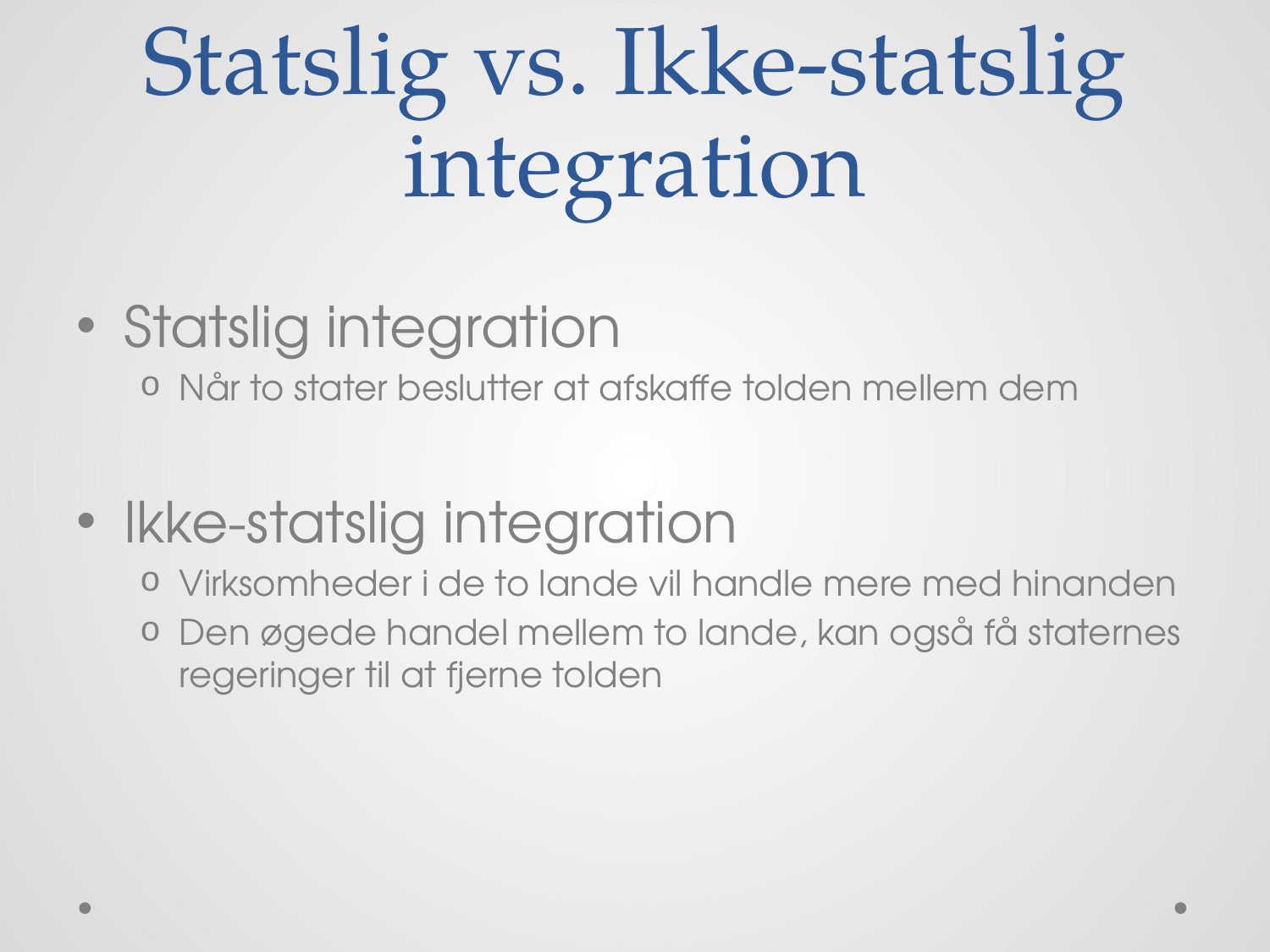

# Statslig vs. Ikke-statslig integration

Statslig integration
Når to stater beslutter at afskaffe tolden mellem dem

Ikke-statslig integration
Virksomheder i de to lande vil handle mere med hinanden
Den øgede handel mellem to lande, kan også få staternes regeringer til at fjerne tolden